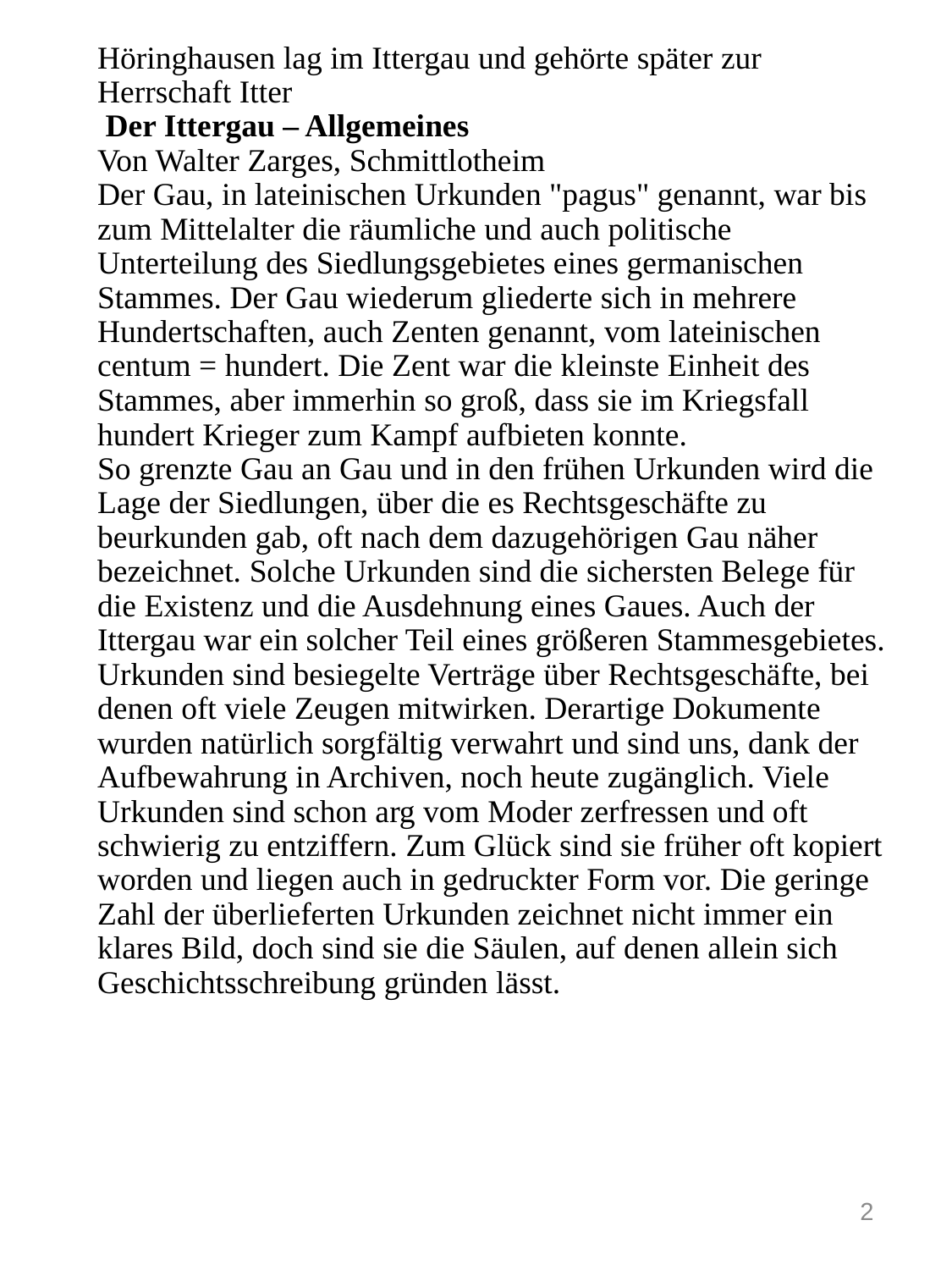

# Höringhausen lag im Ittergau und gehörte später zur Herrschaft Itter Der Ittergau – Allgemeines Von Walter Zarges, Schmittlotheim Der Gau, in lateinischen Urkunden "pagus" genannt, war bis zum Mittelalter die räumliche und auch politische Unterteilung des Siedlungsgebietes eines germanischen Stammes. Der Gau wiederum gliederte sich in mehrere Hundertschaften, auch Zenten genannt, vom lateinischen centum = hundert. Die Zent war die kleinste Einheit des Stammes, aber immerhin so groß, dass sie im Kriegsfall hundert Krieger zum Kampf aufbieten konnte. So grenzte Gau an Gau und in den frühen Urkunden wird die Lage der Siedlungen, über die es Rechtsgeschäfte zu beurkunden gab, oft nach dem dazugehörigen Gau näher bezeichnet. Solche Urkunden sind die sichersten Belege für die Existenz und die Ausdehnung eines Gaues. Auch der Ittergau war ein solcher Teil eines größeren Stammesgebietes. Urkunden sind besiegelte Verträge über Rechtsgeschäfte, bei denen oft viele Zeugen mitwirken. Derartige Dokumente wurden natürlich sorgfältig verwahrt und sind uns, dank der Aufbewahrung in Archiven, noch heute zugänglich. Viele Urkunden sind schon arg vom Moder zerfressen und oft schwierig zu entziffern. Zum Glück sind sie früher oft kopiert worden und liegen auch in gedruckter Form vor. Die geringe Zahl der überlieferten Urkunden zeichnet nicht immer ein klares Bild, doch sind sie die Säulen, auf denen allein sich Geschichtsschreibung gründen lässt.
2